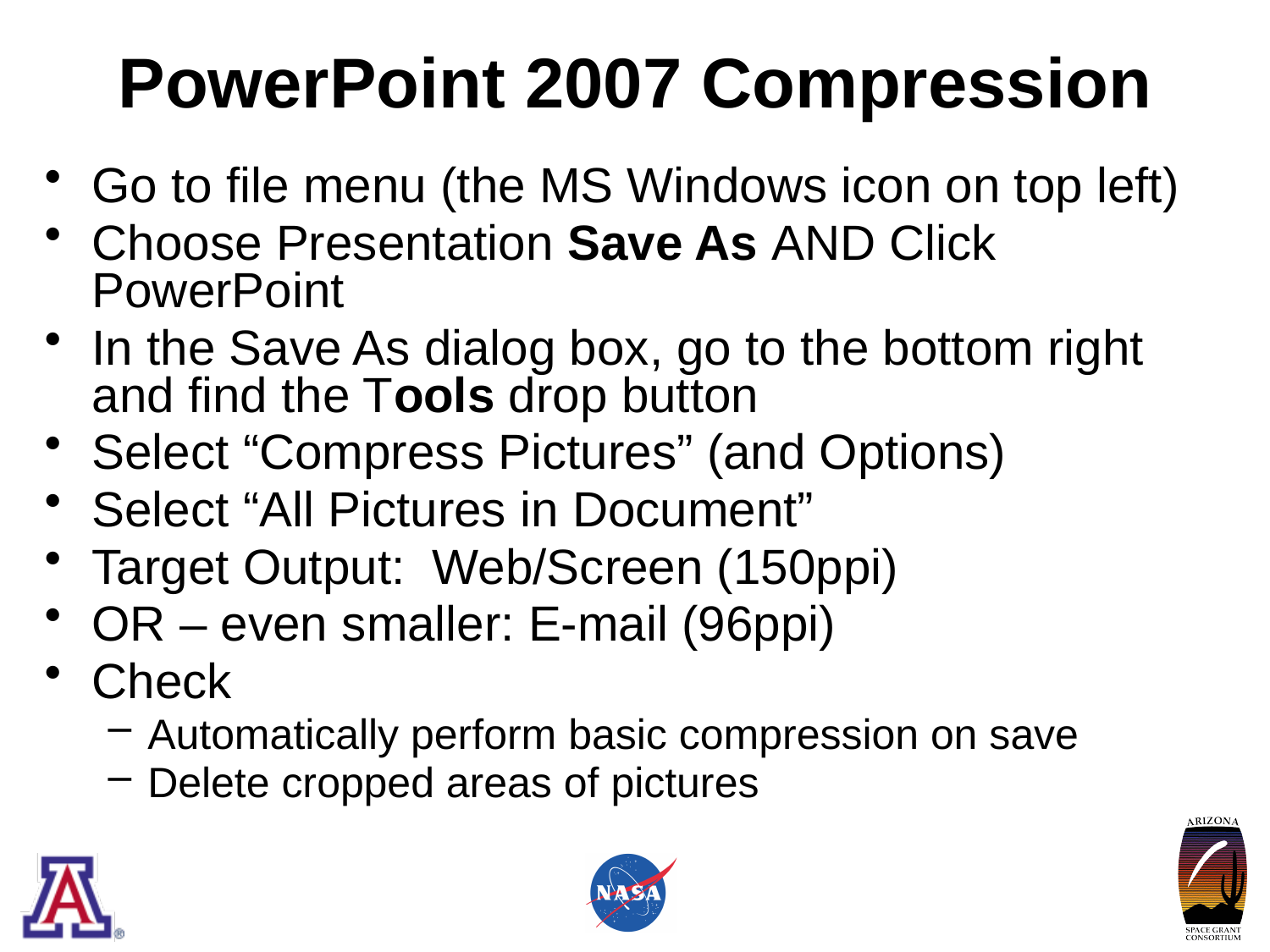

# PowerPoint 2007 Compression
Go to file menu (the MS Windows icon on top left)
Choose Presentation Save As AND Click PowerPoint
In the Save As dialog box, go to the bottom right and find the Tools drop button
Select “Compress Pictures” (and Options)
Select “All Pictures in Document”
Target Output:  Web/Screen (150ppi)
OR – even smaller: E-mail (96ppi)
Check
Automatically perform basic compression on save
Delete cropped areas of pictures